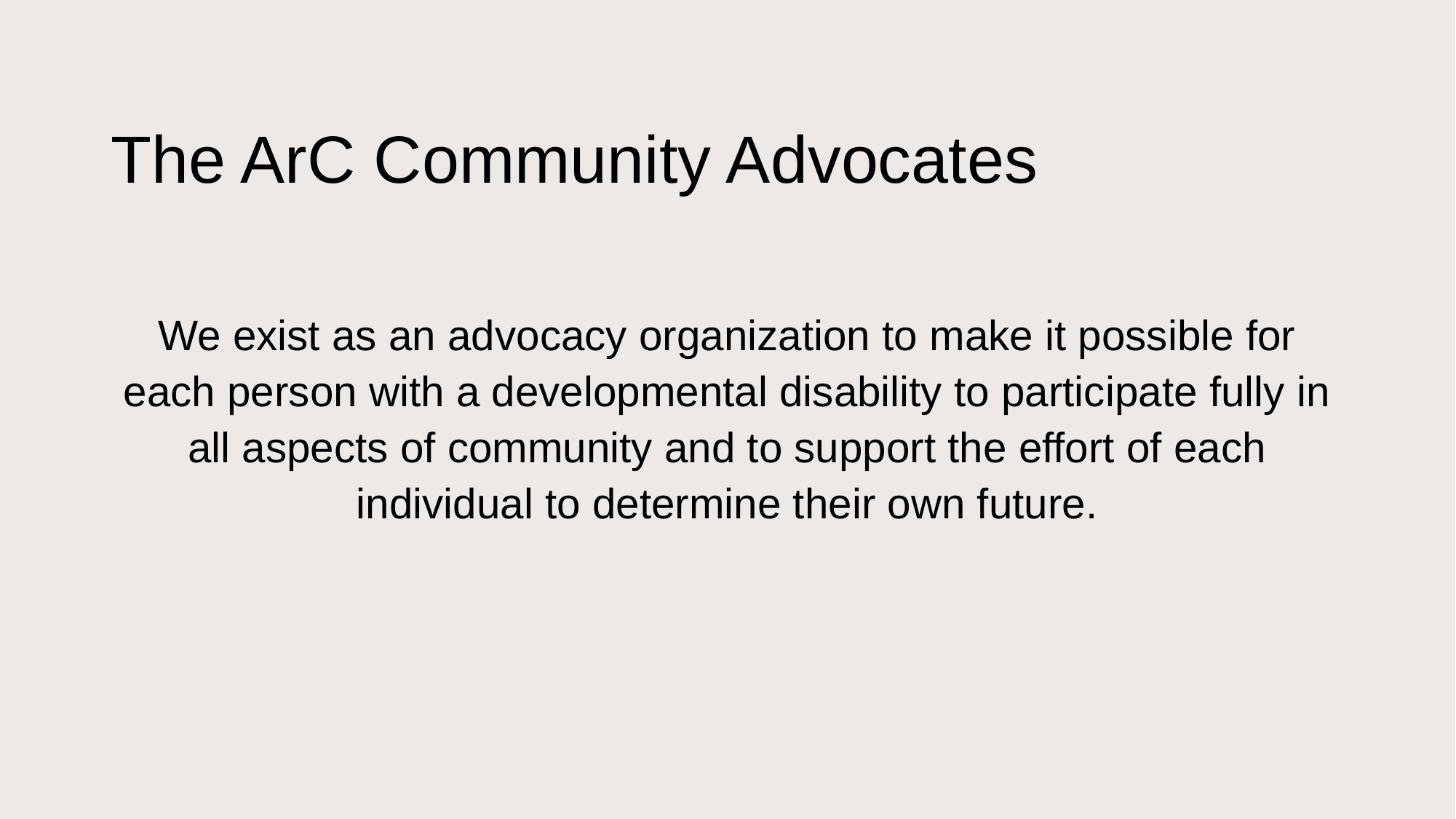

# The ArC Community Advocates

We exist as an advocacy organization to make it possible for each person with a developmental disability to participate fully in all aspects of community and to support the effort of each individual to determine their own future.